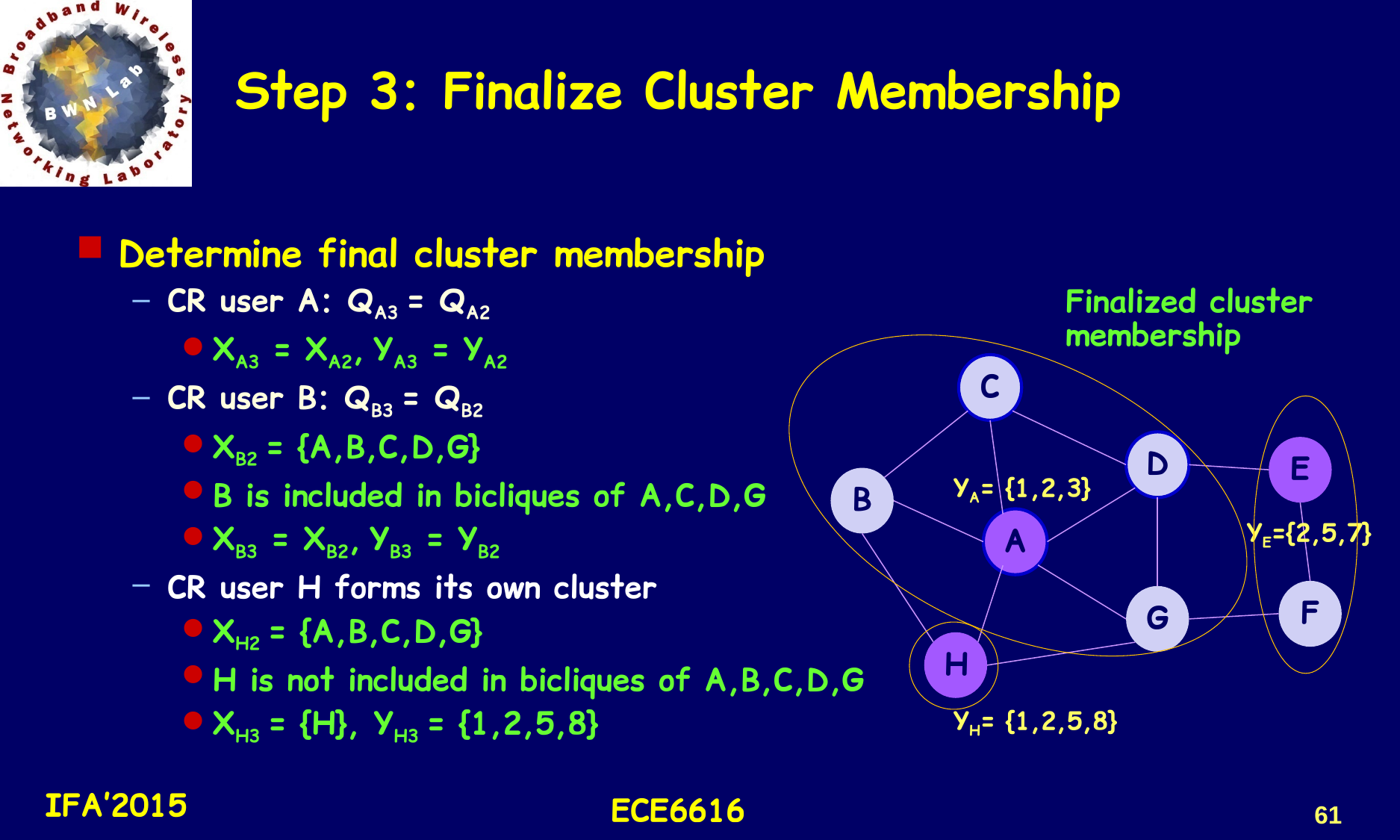

# Step 3: Finalize Cluster Membership
Determine final cluster membership
CR user A: QA3 = QA2
XA3 = XA2, YA3 = YA2
CR user B: QB3 = QB2
XB2 = {A,B,C,D,G}
B is included in bicliques of A,C,D,G
XB3 = XB2, YB3 = YB2
CR user H forms its own cluster
XH2 = {A,B,C,D,G}
H is not included in bicliques of A,B,C,D,G
XH3 = {H}, YH3 = {1,2,5,8}
Finalized cluster membership
C

D
E
YE={2,5,7}
YA= {1,2,3}
B
A
F
G

H
YH= {1,2,5,8}

61